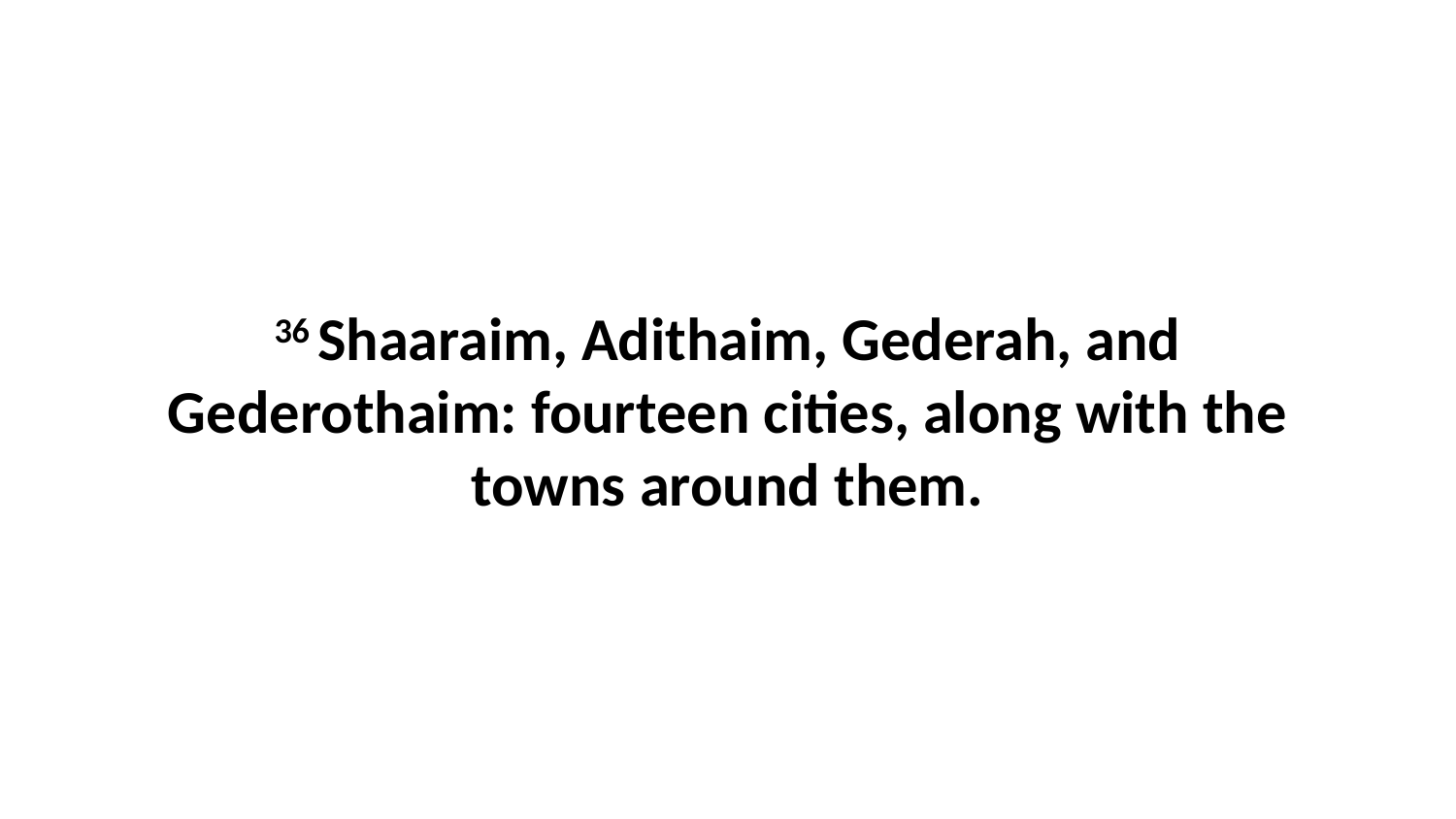

36 Shaaraim, Adithaim, Gederah, and Gederothaim: fourteen cities, along with the towns around them.